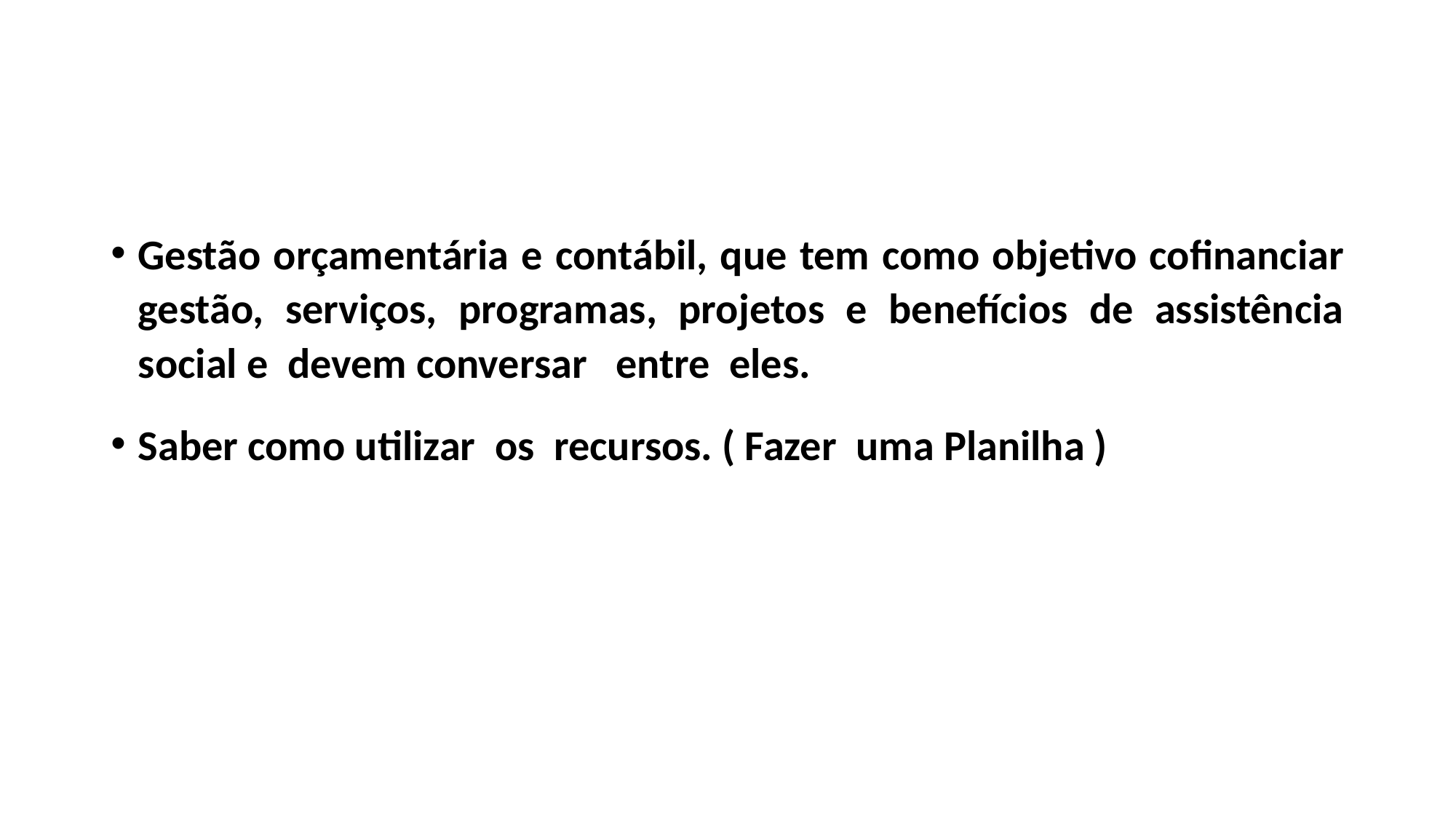

#
Gestão orçamentária e contábil, que tem como objetivo cofinanciar gestão, serviços, programas, projetos e benefícios de assistência social e  devem conversar   entre  eles.
Saber como utilizar  os  recursos. ( Fazer  uma Planilha )